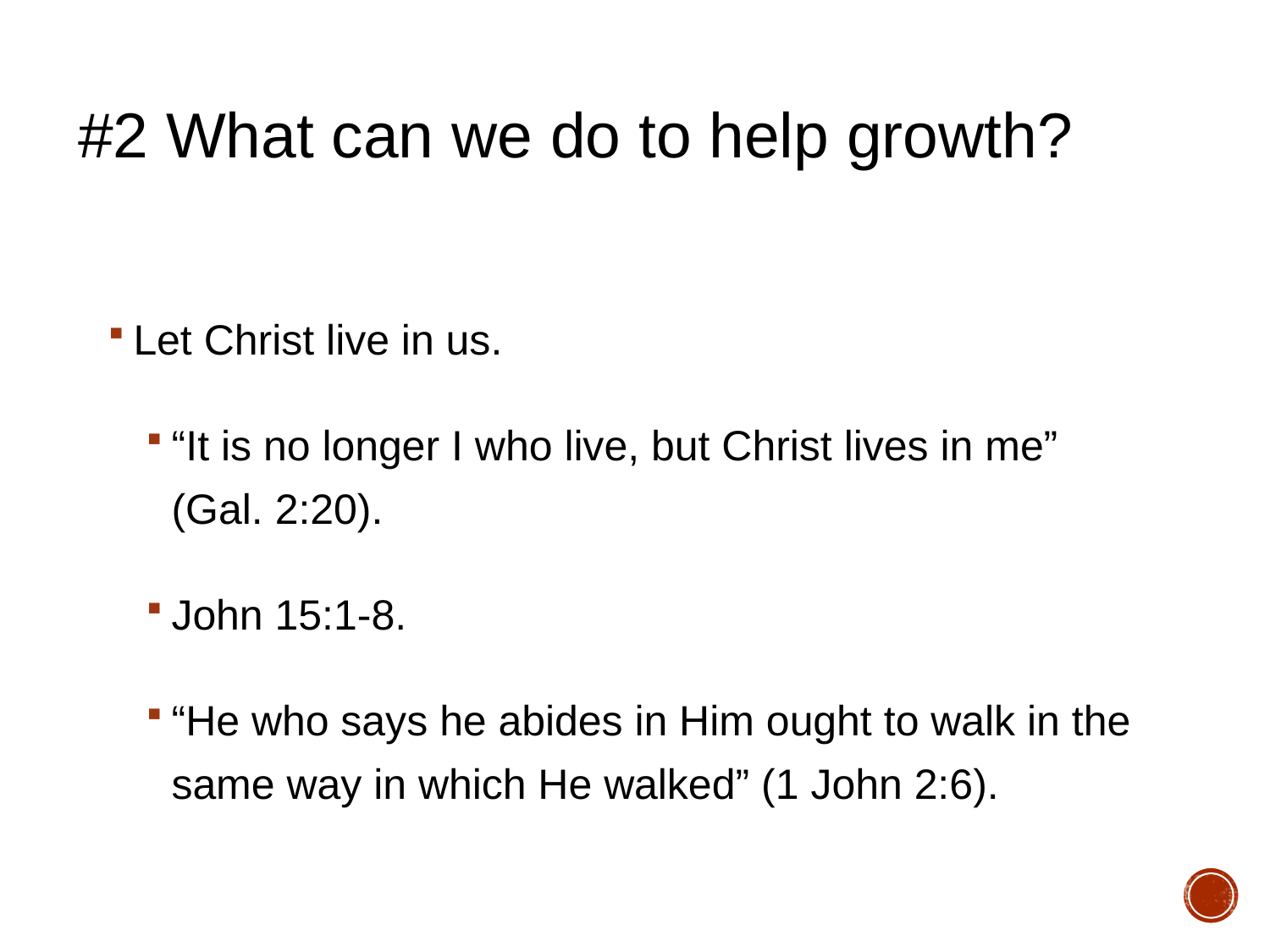

# #2 What can we do to help growth?
Let Christ live in us.
“It is no longer I who live, but Christ lives in me” (Gal. 2:20).
John 15:1-8.
“He who says he abides in Him ought to walk in the same way in which He walked” (1 John 2:6).